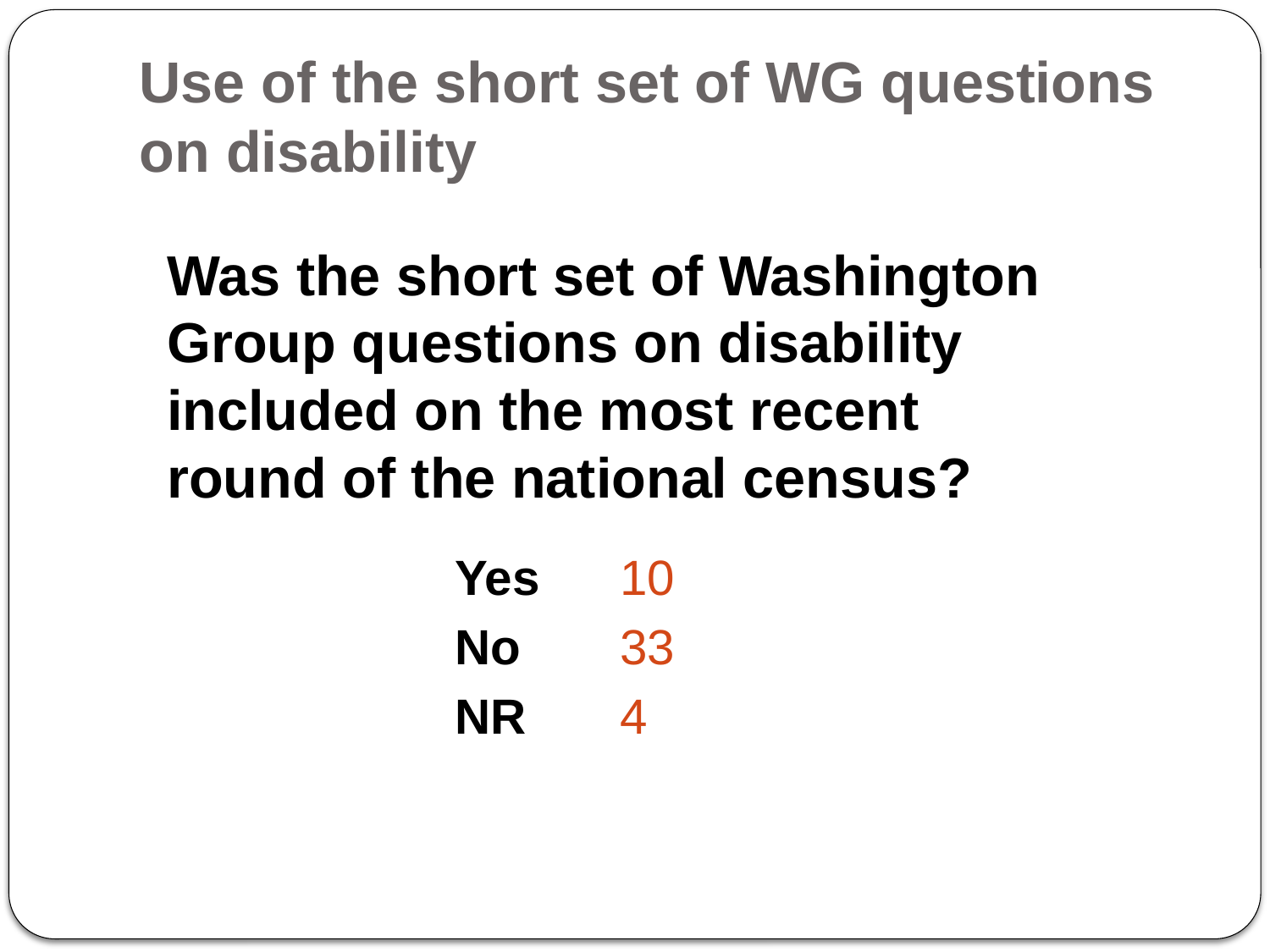

# Use of the short set of WG questions on disability
Was the short set of Washington Group questions on disability included on the most recent round of the national census?
Yes	10
No	33
NR	4